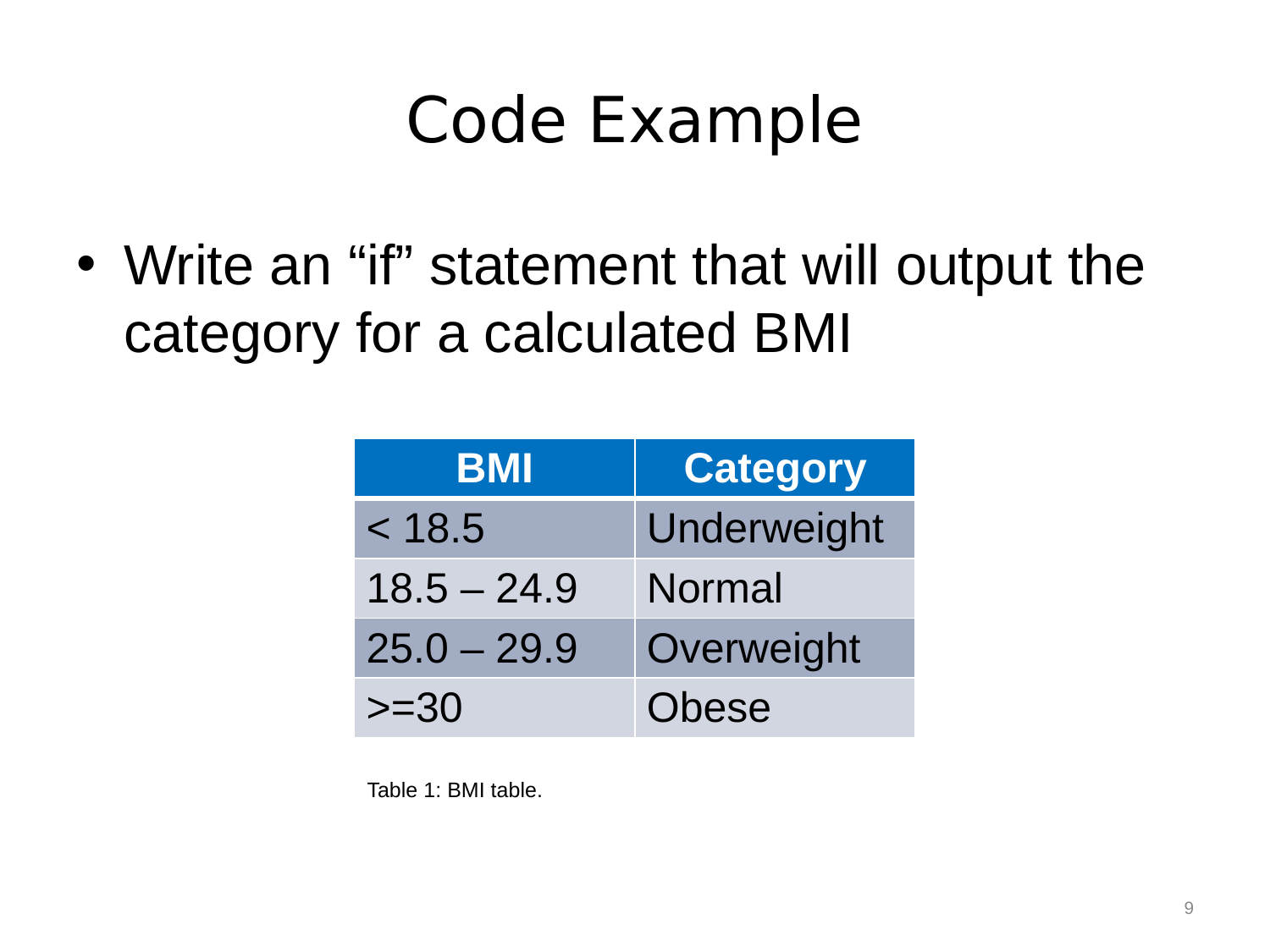

# Code Example
Write an “if” statement that will output the category for a calculated BMI
| BMI | Category |
| --- | --- |
| < 18.5 | Underweight |
| 18.5 – 24.9 | Normal |
| 25.0 – 29.9 | Overweight |
| >=30 | Obese |
Table 1: BMI table.
9